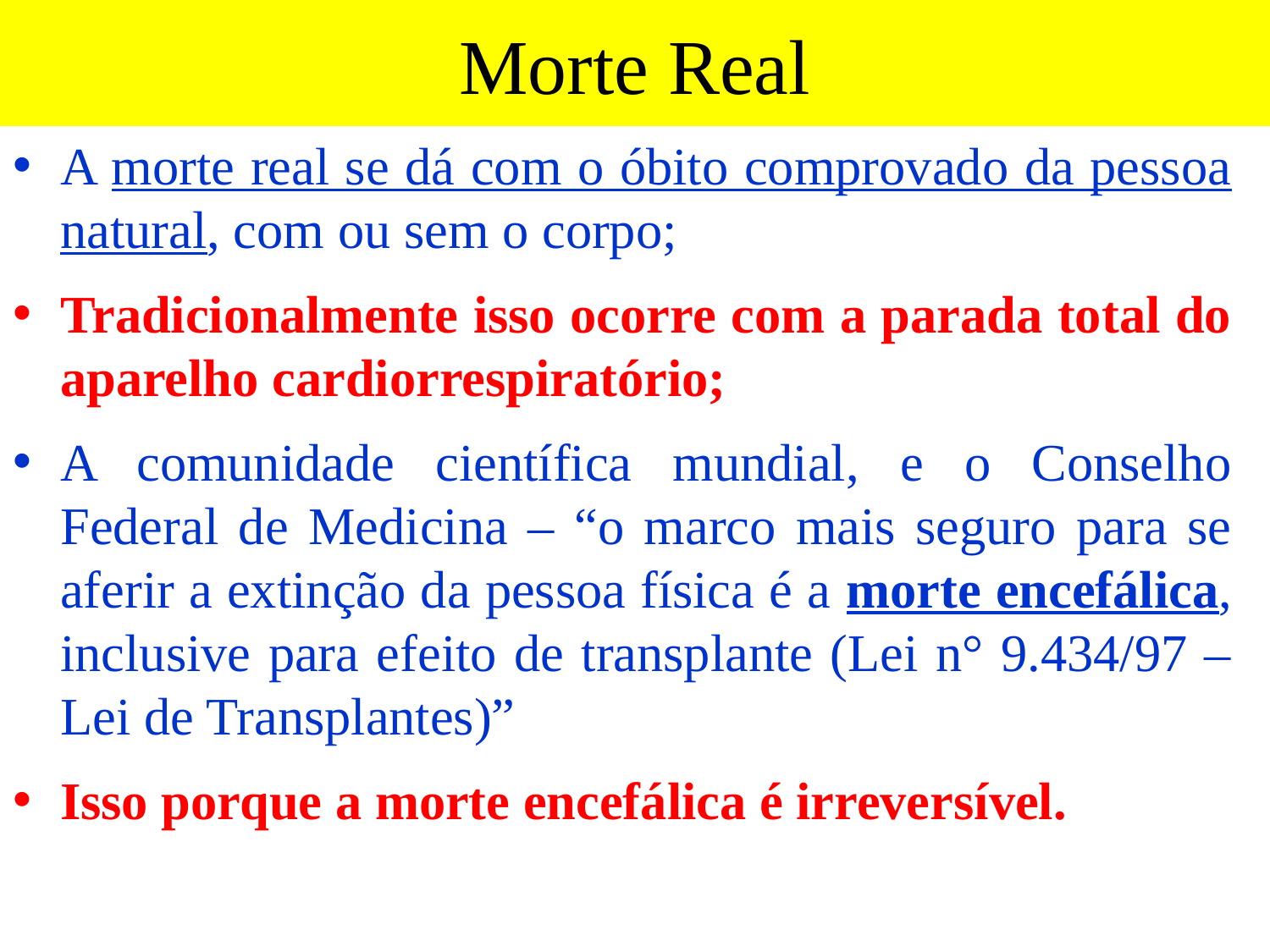

# Morte Real
A morte real se dá com o óbito comprovado da pessoa natural, com ou sem o corpo;
Tradicionalmente isso ocorre com a parada total do aparelho cardiorrespiratório;
A comunidade científica mundial, e o Conselho Federal de Medicina – “o marco mais seguro para se aferir a extinção da pessoa física é a morte encefálica, inclusive para efeito de transplante (Lei n° 9.434/97 – Lei de Transplantes)”
Isso porque a morte encefálica é irreversível.